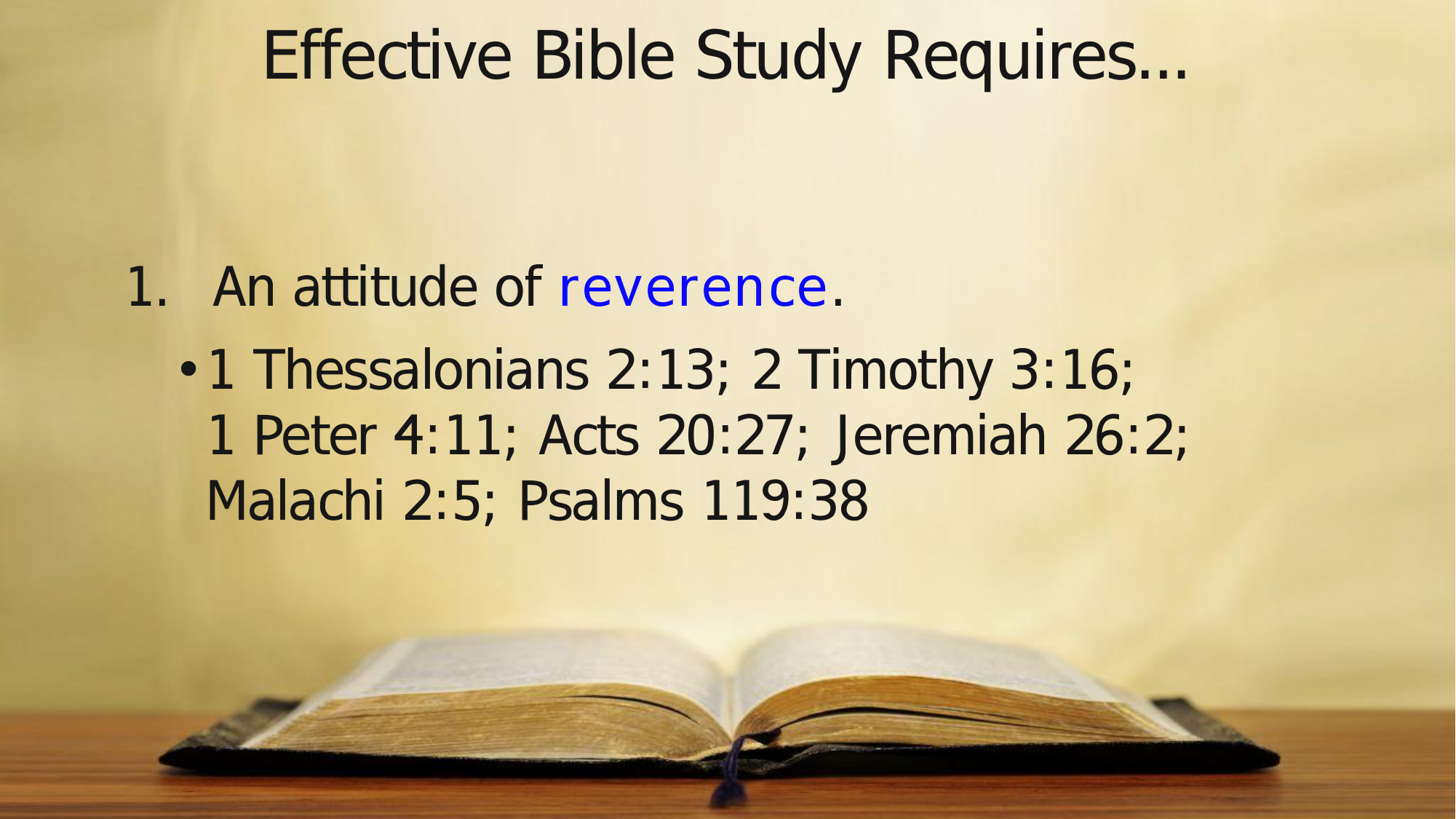

# Effective Bible Study Requires…
An attitude of reverence.
1 Thessalonians 2:13; 2 Timothy 3:16;
1 Peter 4:11; Acts 20:27; Jeremiah 26:2; Malachi 2:5; Psalms 119:38